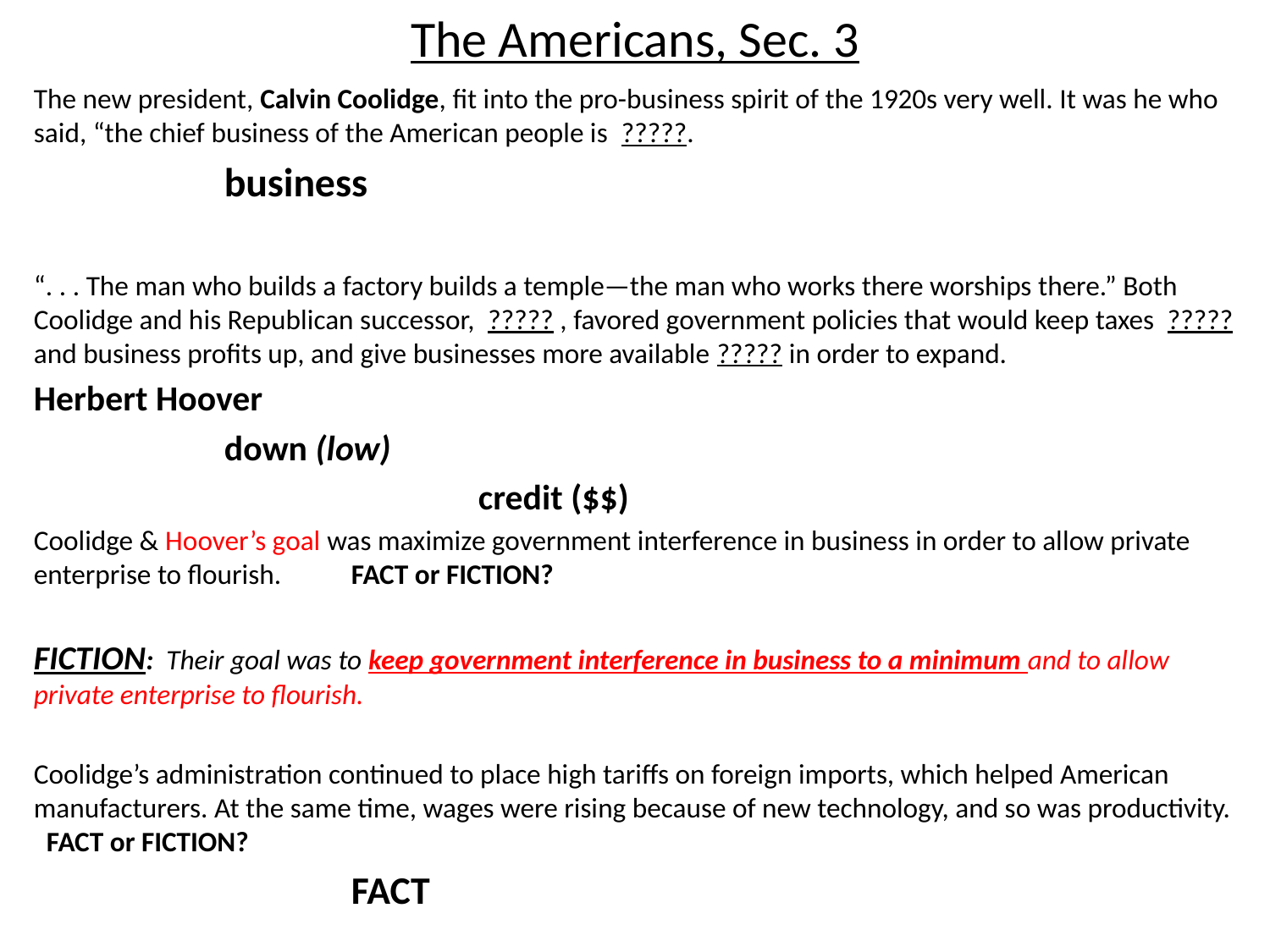

# The Americans, Sec. 3
The new president, Calvin Coolidge, fit into the pro-business spirit of the 1920s very well. It was he who said, “the chief business of the American people is  ?????.
			business

“. . . The man who builds a factory builds a temple—the man who works there worships there.” Both Coolidge and his Republican successor,  ????? , favored government policies that would keep taxes  ????? and business profits up, and give businesses more available ????? in order to expand.
Herbert Hoover
			down (low)
							credit ($$)
Coolidge & Hoover’s goal was maximize government interference in business in order to allow private enterprise to flourish. 	FACT or FICTION?

FICTION:  Their goal was to keep government interference in business to a minimum and to allow private enterprise to flourish.

Coolidge’s administration continued to place high tariffs on foreign imports, which helped American manufacturers. At the same time, wages were rising because of new technology, and so was productivity.   FACT or FICTION?
					FACT